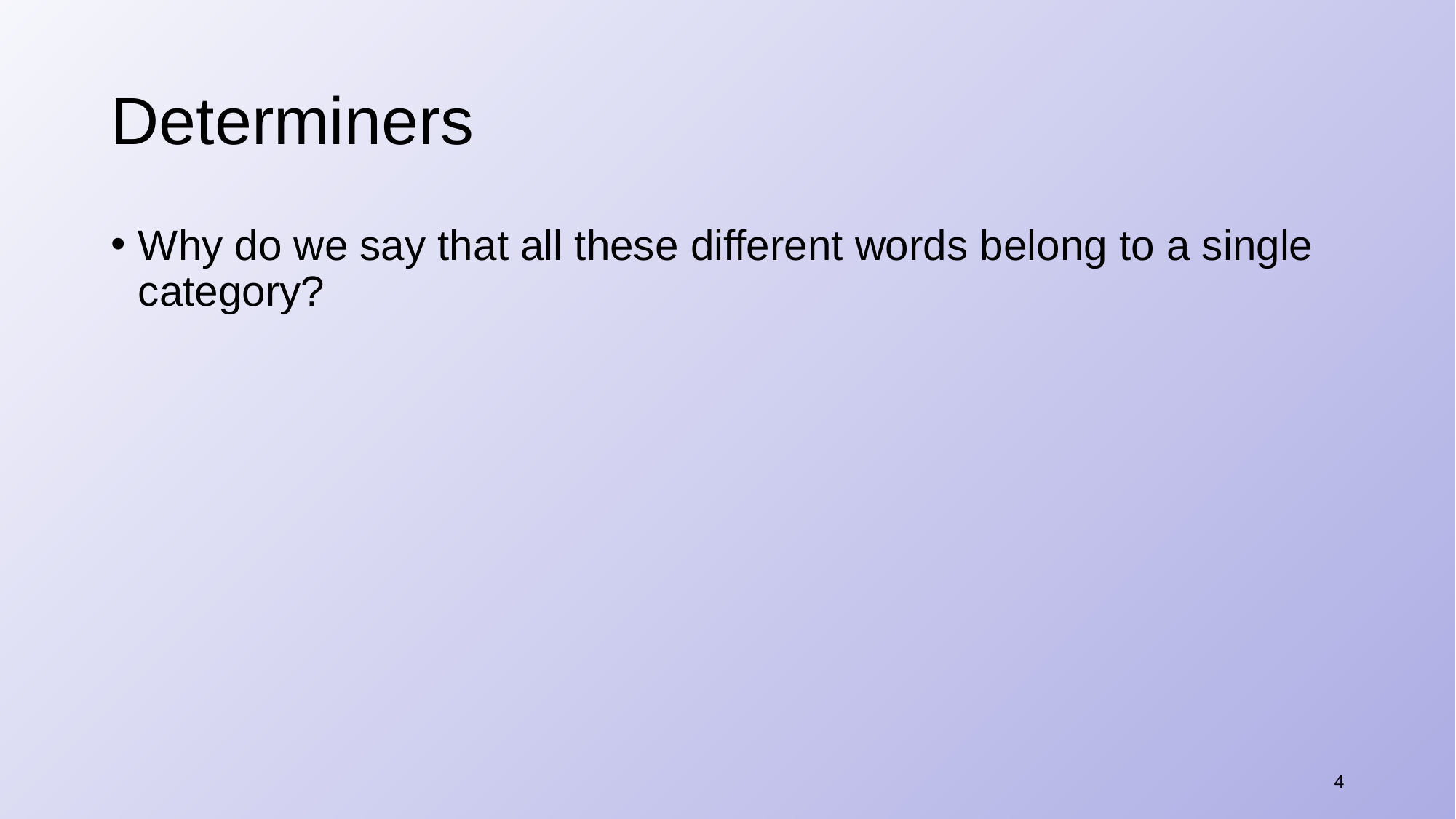

# Determiners
Why do we say that all these different words belong to a single category?
4